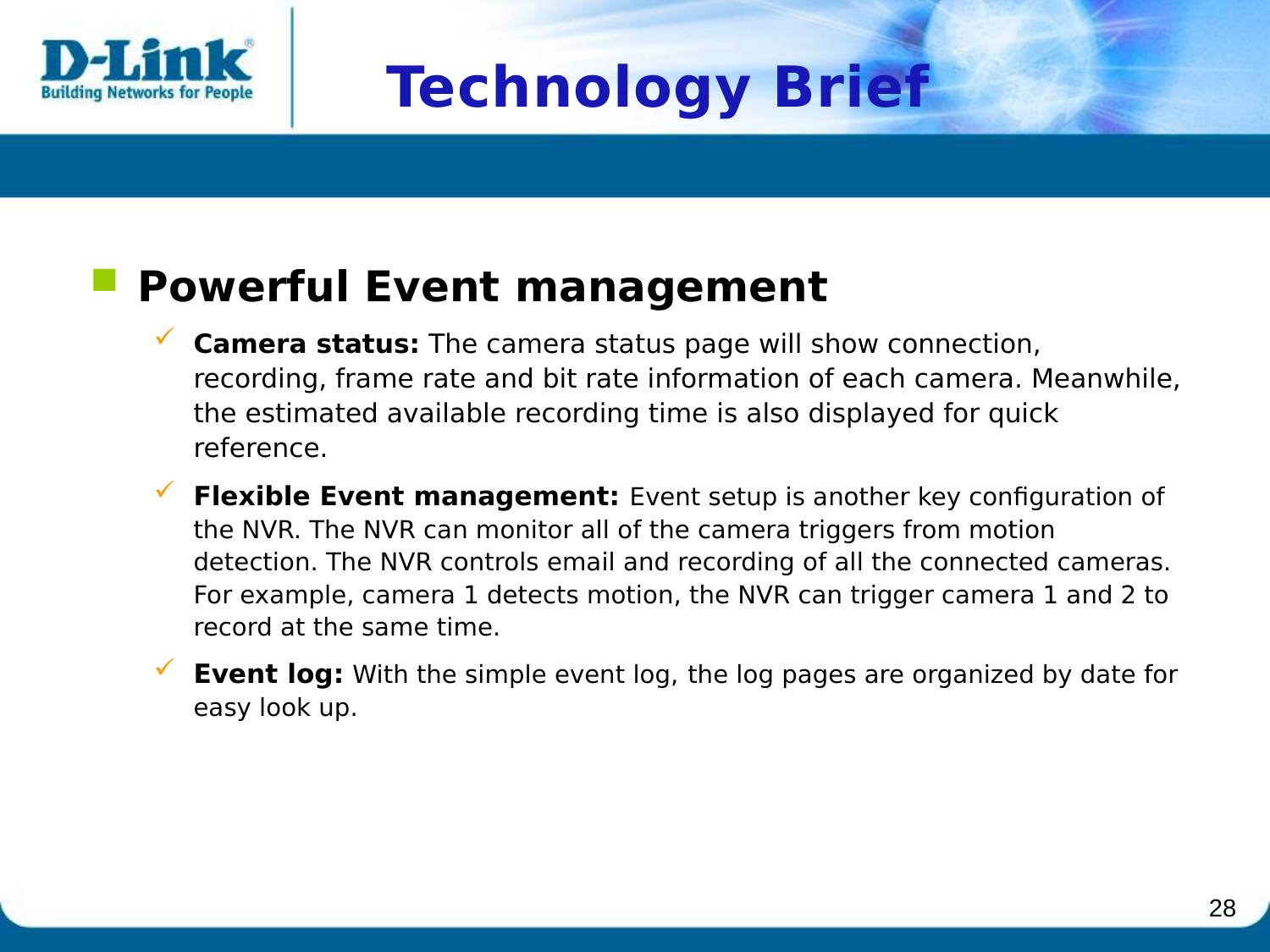

Technology Brief
Powerful Event management
Camera status: The camera status page will show connection, recording, frame rate and bit rate information of each camera. Meanwhile, the estimated available recording time is also displayed for quick reference.
Flexible Event management: Event setup is another key configuration of the NVR. The NVR can monitor all of the camera triggers from motion detection. The NVR controls email and recording of all the connected cameras. For example, camera 1 detects motion, the NVR can trigger camera 1 and 2 to record at the same time.
Event log: With the simple event log, the log pages are organized by date for easy look up.
28